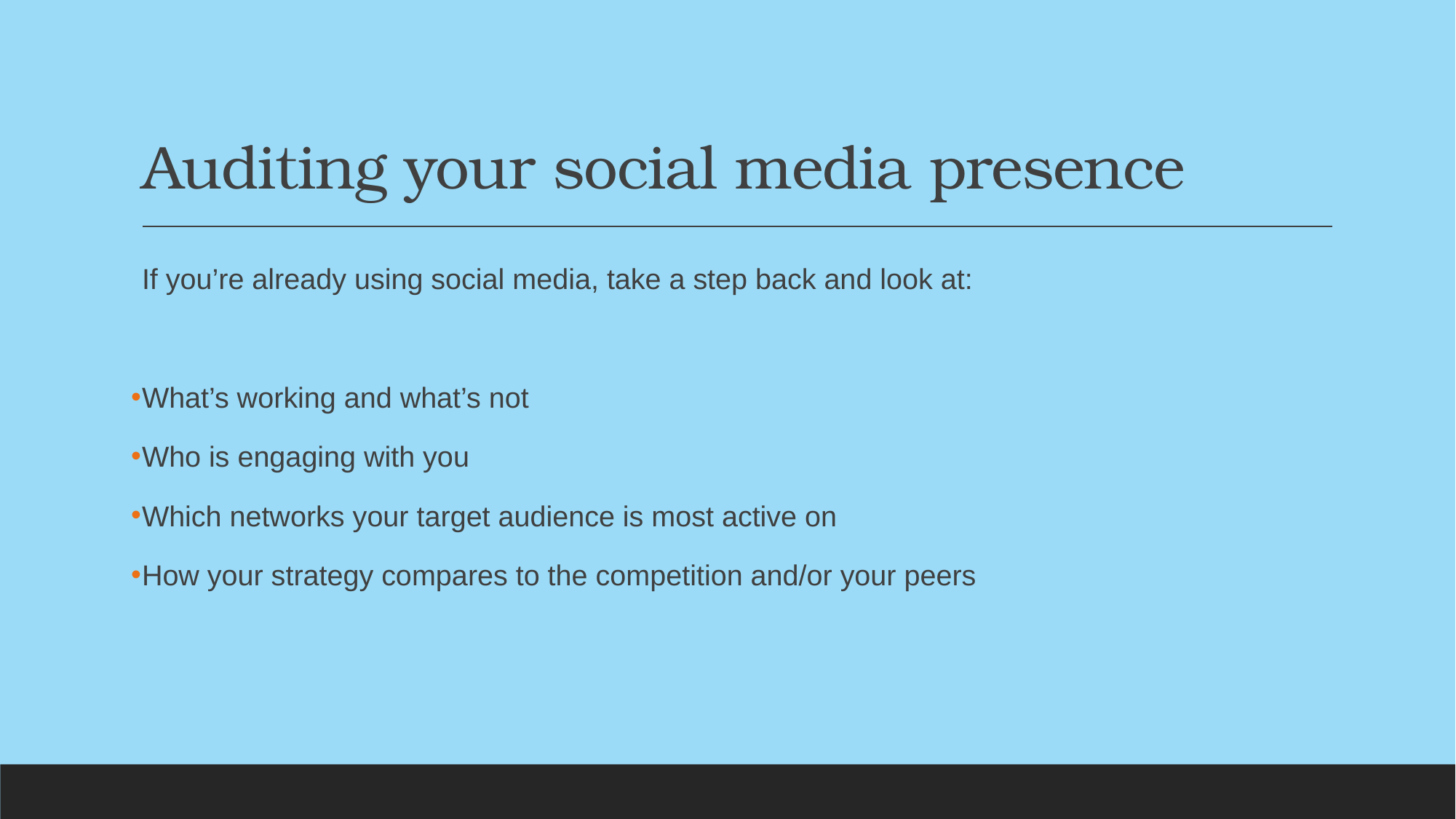

# Auditing your social media presence
If you’re already using social media, take a step back and look at:

What’s working and what’s not
Who is engaging with you
Which networks your target audience is most active on
How your strategy compares to the competition and/or your peers